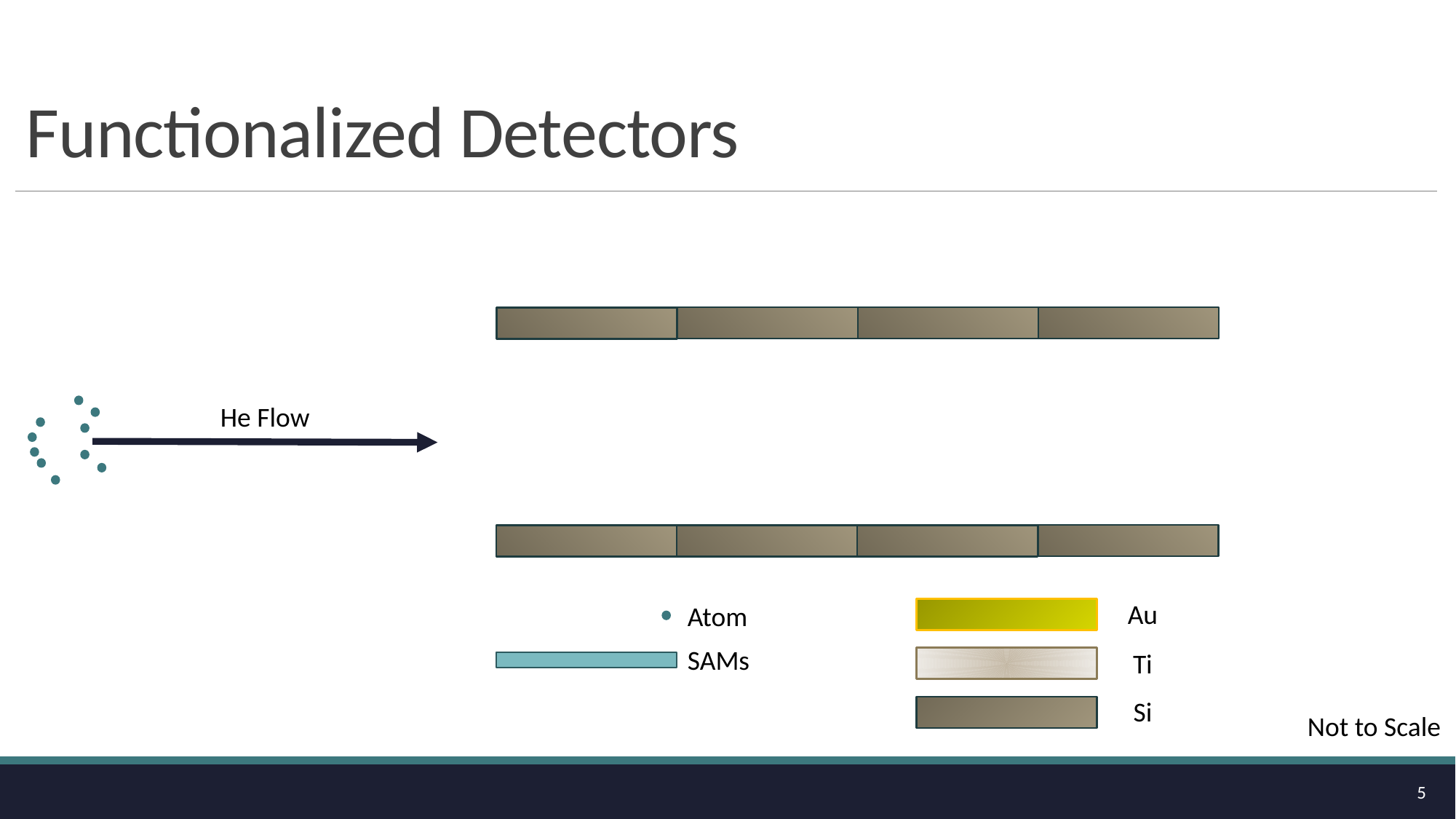

# Functionalized Detectors

He Flow

Au
Atom

SAMs
Ti

Si

Not to Scale
5